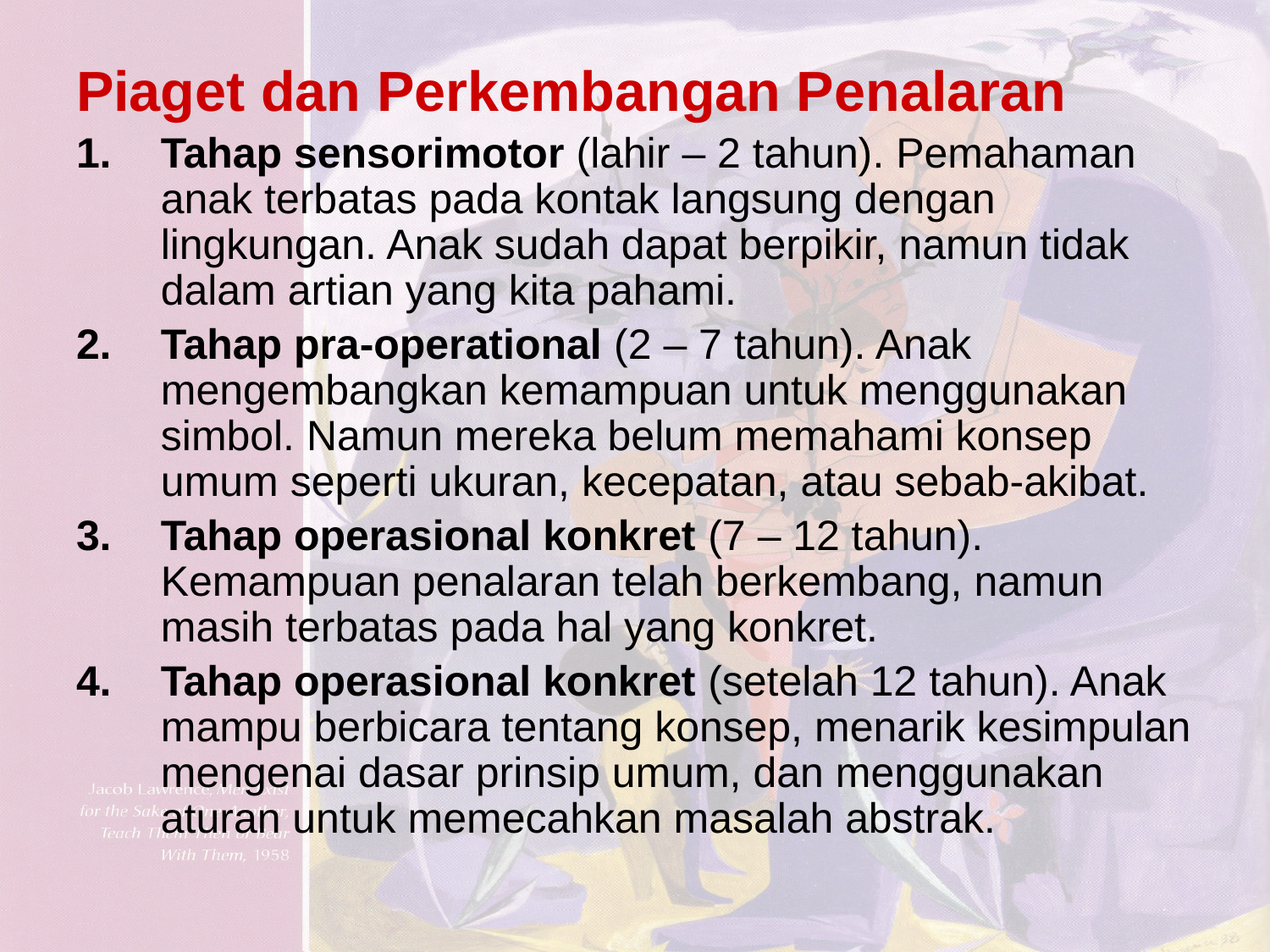

Piaget dan Perkembangan Penalaran
Tahap sensorimotor (lahir – 2 tahun). Pemahaman anak terbatas pada kontak langsung dengan lingkungan. Anak sudah dapat berpikir, namun tidak dalam artian yang kita pahami.
Tahap pra-operational (2 – 7 tahun). Anak mengembangkan kemampuan untuk menggunakan simbol. Namun mereka belum memahami konsep umum seperti ukuran, kecepatan, atau sebab-akibat.
Tahap operasional konkret (7 – 12 tahun). Kemampuan penalaran telah berkembang, namun masih terbatas pada hal yang konkret.
Tahap operasional konkret (setelah 12 tahun). Anak mampu berbicara tentang konsep, menarik kesimpulan mengenai dasar prinsip umum, dan menggunakan aturan untuk memecahkan masalah abstrak.